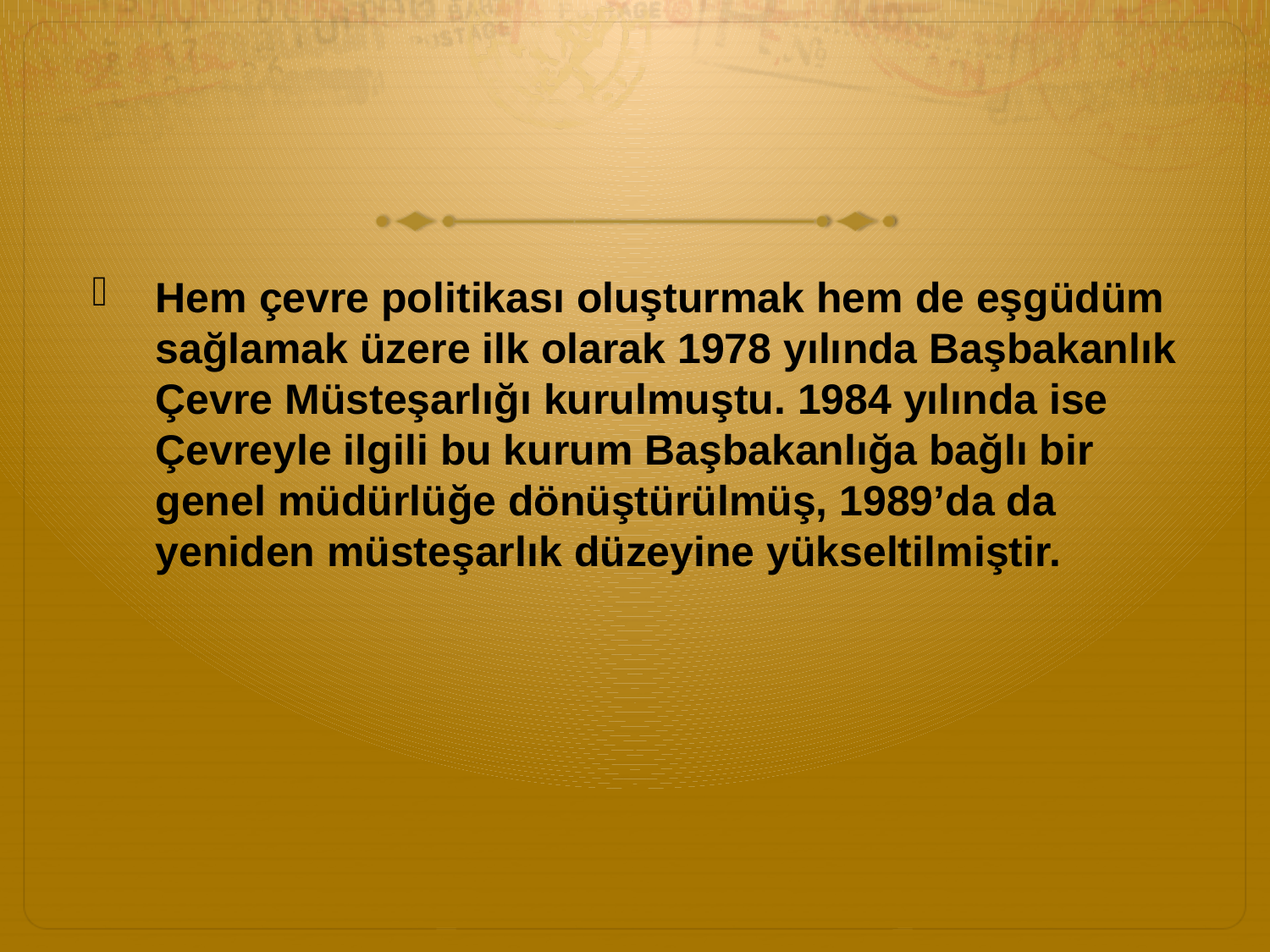

#
Hem çevre politikası oluşturmak hem de eşgüdüm sağlamak üzere ilk olarak 1978 yılında Başbakanlık Çevre Müsteşarlığı kurulmuştu. 1984 yılında ise Çevreyle ilgili bu kurum Başbakanlığa bağlı bir genel müdürlüğe dönüştürülmüş, 1989’da da yeniden müsteşarlık düzeyine yükseltilmiştir.